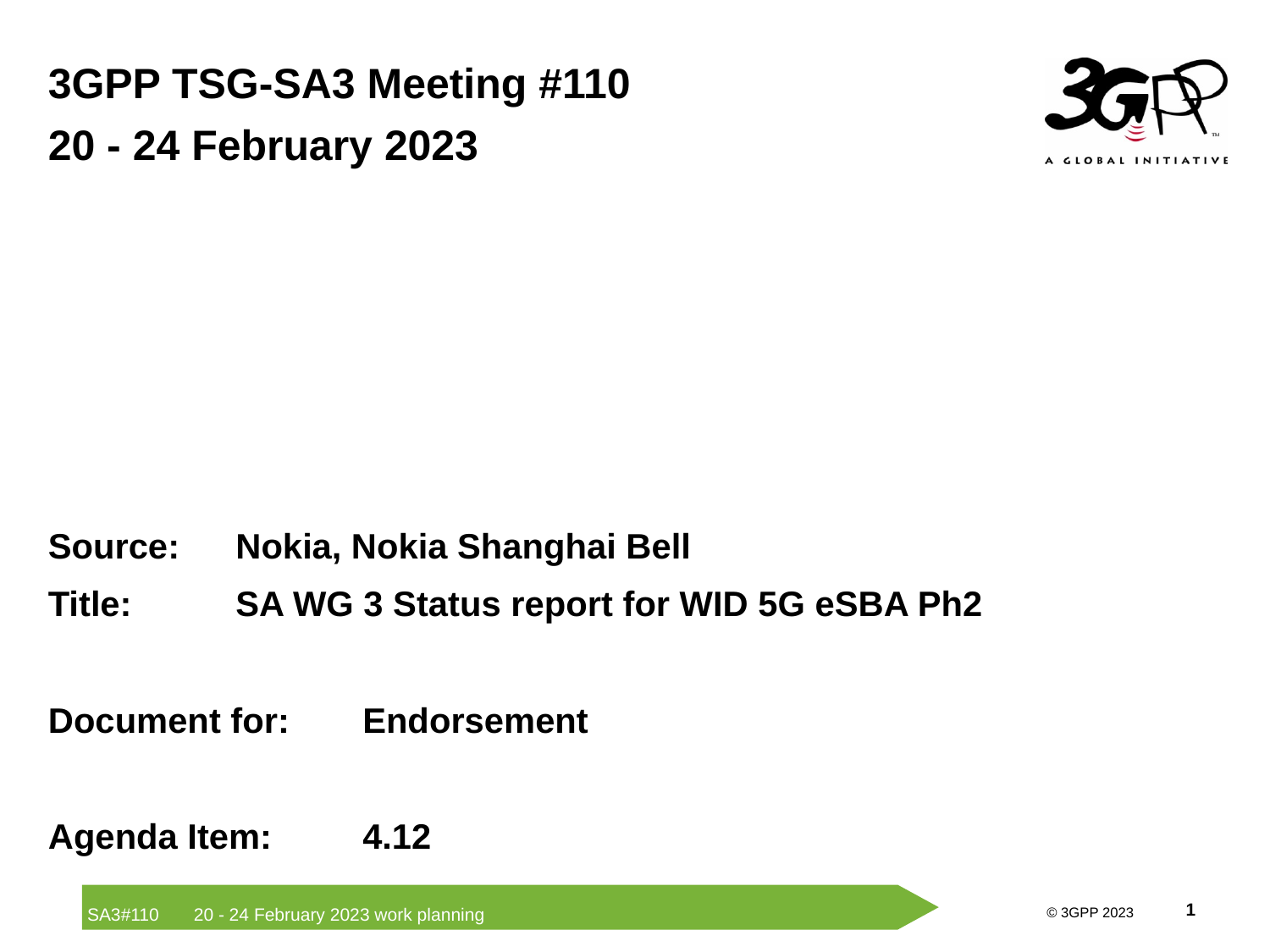

3GPP TSG-SA3 Meeting #110
20 - 24 February 2023

Source:	Nokia, Nokia Shanghai Bell
Title:	SA WG 3 Status report for WID 5G eSBA Ph2

Document for:	Endorsement

Agenda Item:	4.12